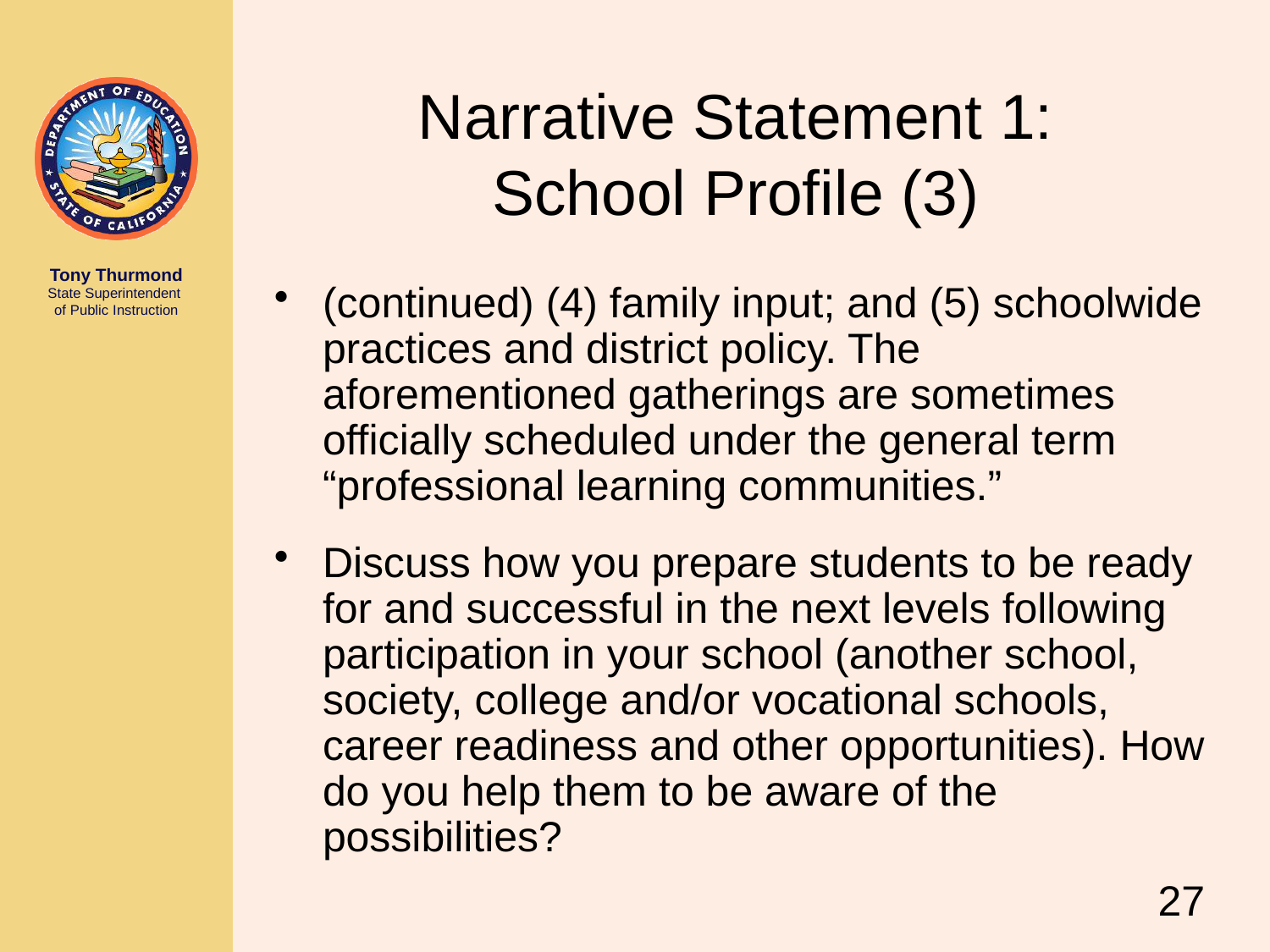

# Narrative Statement 1: School Profile (3)
(continued) (4) family input; and (5) schoolwide practices and district policy. The aforementioned gatherings are sometimes officially scheduled under the general term “professional learning communities.”
Discuss how you prepare students to be ready for and successful in the next levels following participation in your school (another school, society, college and/or vocational schools, career readiness and other opportunities). How do you help them to be aware of the possibilities?

27